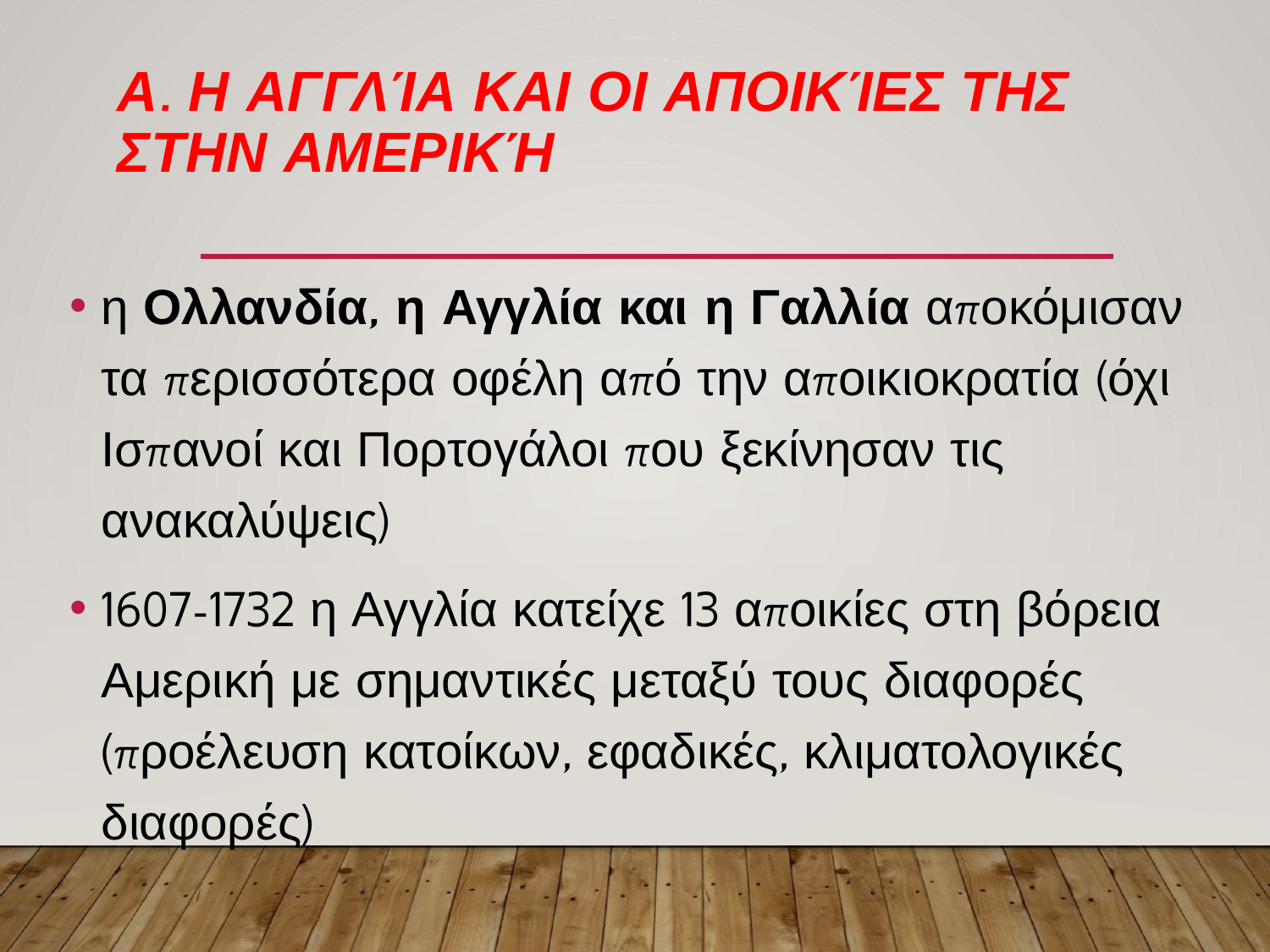

# α. Η Αγγλία και οι αποικίες της στην Αμερική
η Ολλανδία, η Αγγλία και η Γαλλία αποκόμισαν τα περισσότερα οφέλη από την αποικιοκρατία (όχι Ισπανοί και Πορτογάλοι που ξεκίνησαν τις ανακαλύψεις)
1607-1732 η Αγγλία κατείχε 13 αποικίες στη βόρεια Αμερική με σημαντικές μεταξύ τους διαφορές (προέλευση κατοίκων, εφαδικές, κλιματολογικές διαφορές)